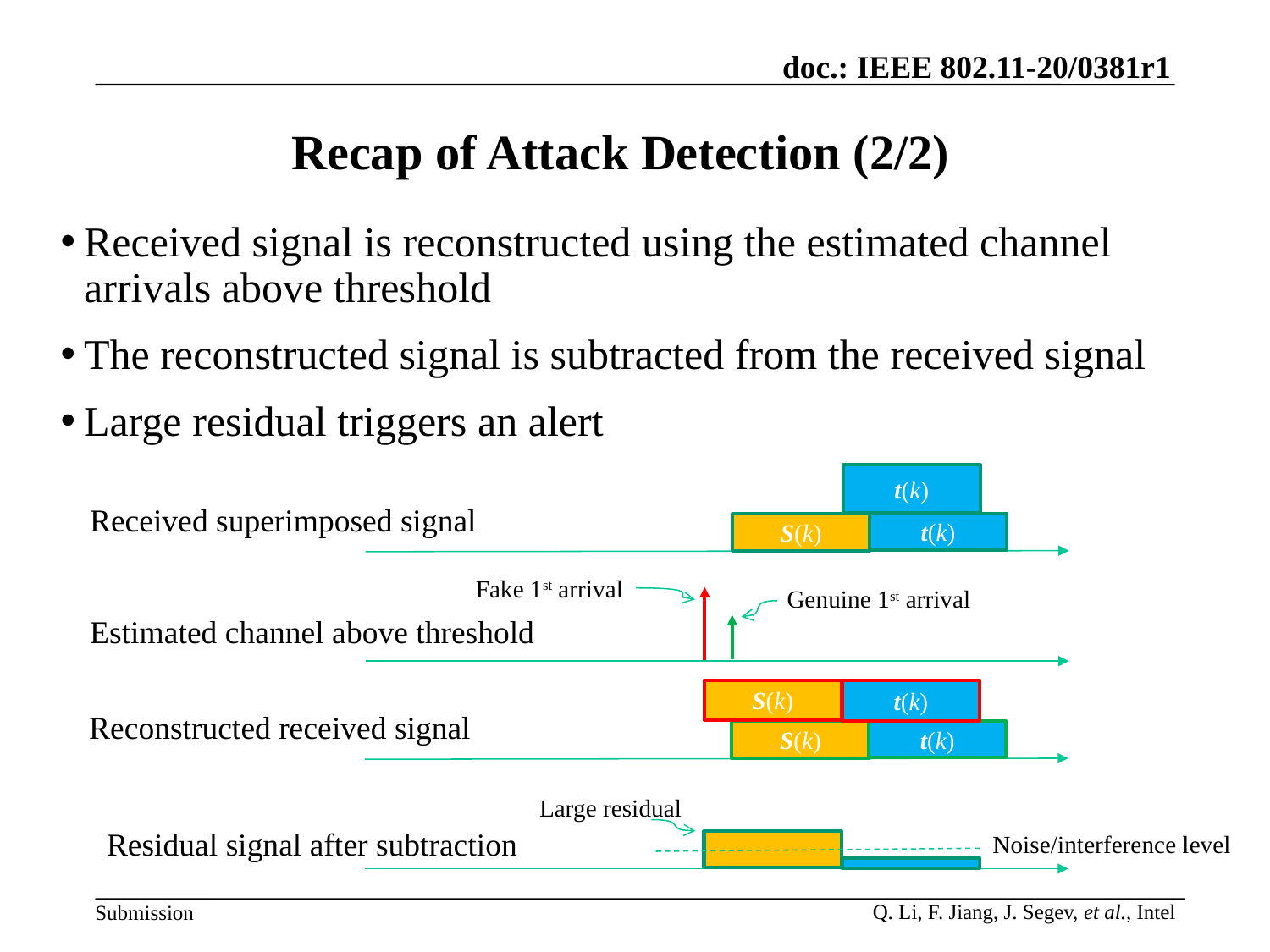

Recap of Attack Detection (2/2)
Received signal is reconstructed using the estimated channel arrivals above threshold
The reconstructed signal is subtracted from the received signal
Large residual triggers an alert
t(k)
Received superimposed signal
S(k)
t(k)
Fake 1st arrival
Genuine 1st arrival
Estimated channel above threshold
S(k)
t(k)
Reconstructed received signal
S(k)
t(k)
Large residual
Residual signal after subtraction
Noise/interference level

Rethna Pulikkoonattu (Broadcom Inc)
Slide 17